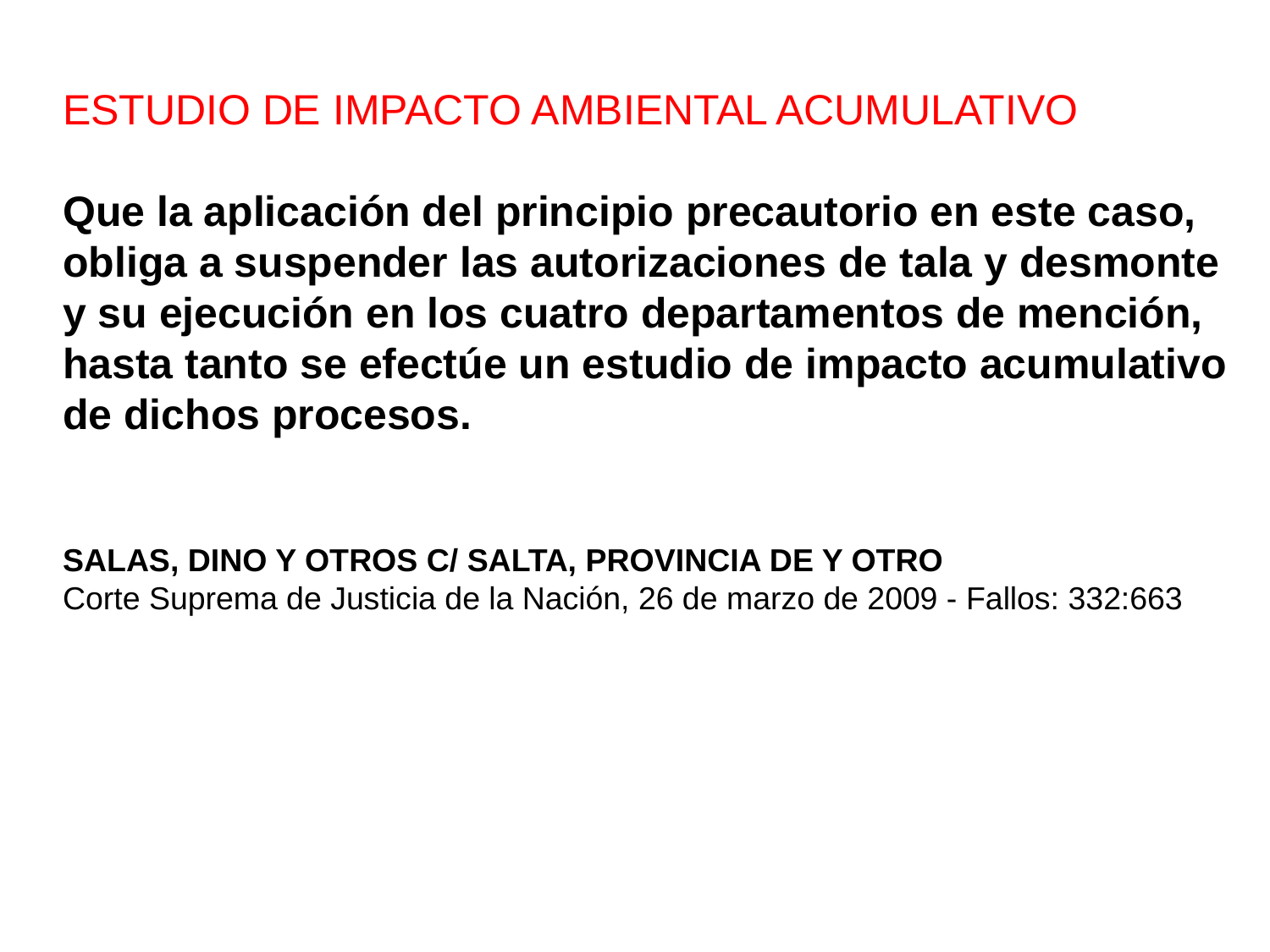

ESTUDIO DE IMPACTO AMBIENTAL ACUMULATIVO

Que la aplicación del principio precautorio en este caso,
obliga a suspender las autorizaciones de tala y desmonte
y su ejecución en los cuatro departamentos de mención,
hasta tanto se efectúe un estudio de impacto acumulativo
de dichos procesos.

SALAS, DINO Y OTROS C/ SALTA, PROVINCIA DE Y OTRO
Corte Suprema de Justicia de la Nación, 26 de marzo de 2009 - Fallos: 332:663